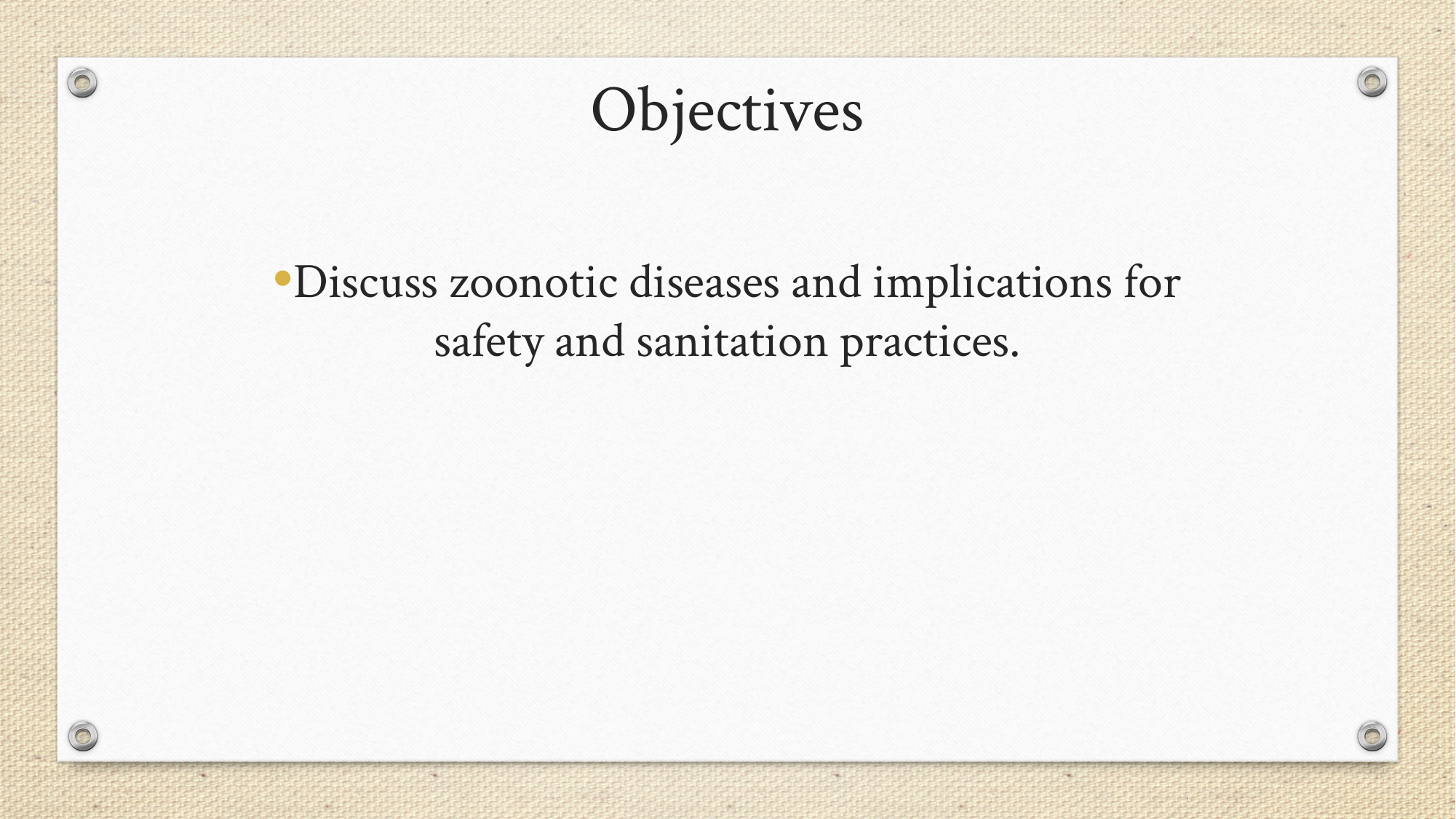

Objectives
Discuss zoonotic diseases and implications for safety and sanitation practices.